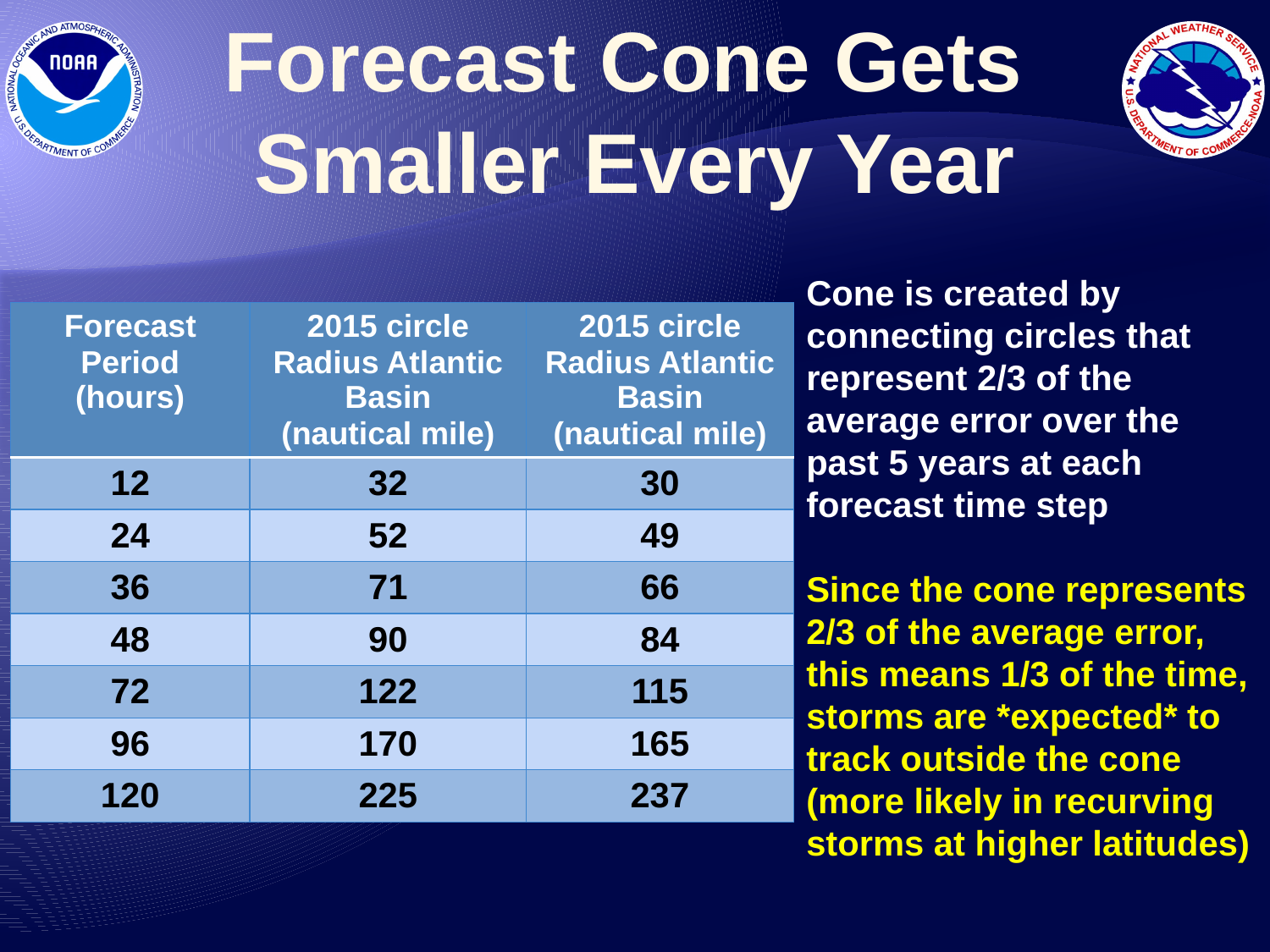

Forecast Cone Gets
Smaller Every Year
Cone is created by connecting circles that represent 2/3 of the average error over the past 5 years at each forecast time step

Since the cone represents 2/3 of the average error, this means 1/3 of the time, storms are *expected* to track outside the cone  (more likely in recurving storms at higher latitudes)
| Forecast Period (hours) | 2015 circle Radius Atlantic Basin (nautical mile) | 2015 circle Radius Atlantic Basin (nautical mile) |
| --- | --- | --- |
| 12 | 32 | 30 |
| 24 | 52 | 49 |
| 36 | 71 | 66 |
| 48 | 90 | 84 |
| 72 | 122 | 115 |
| 96 | 170 | 165 |
| 120 | 225 | 237 |